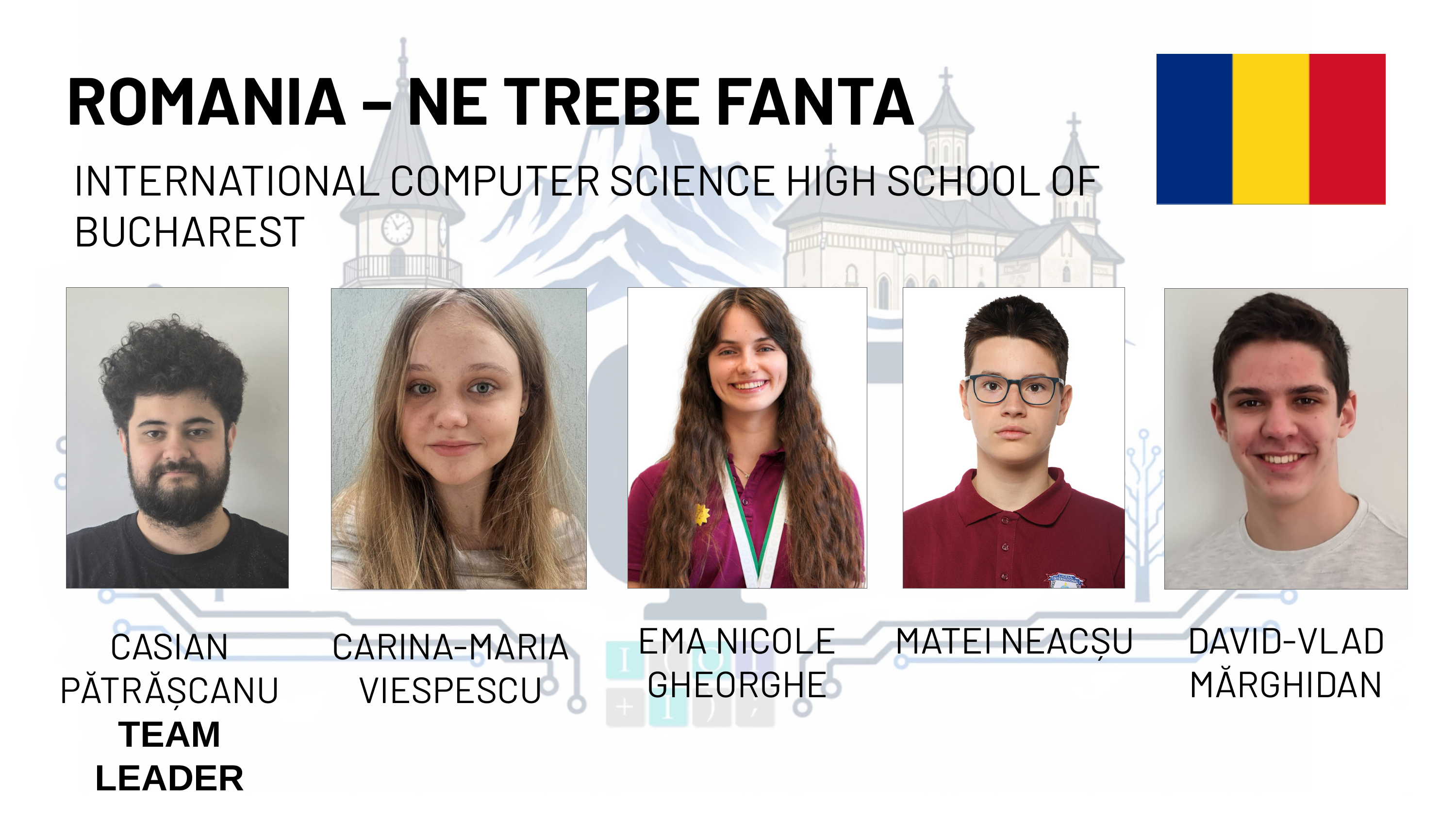

ROMANIA – NE TREBE FANTA

INTERNATIONAL COMPUTER SCIENCE HIGH SCHOOL OF BUCHAREST

EMA NICOLE GHEORGHE
MATEI NEACȘU
DAVID-VLAD MĂRGHIDAN
CASIAN PĂTRĂȘCANU TEAM LEADER
CARINA-MARIA VIESPESCU